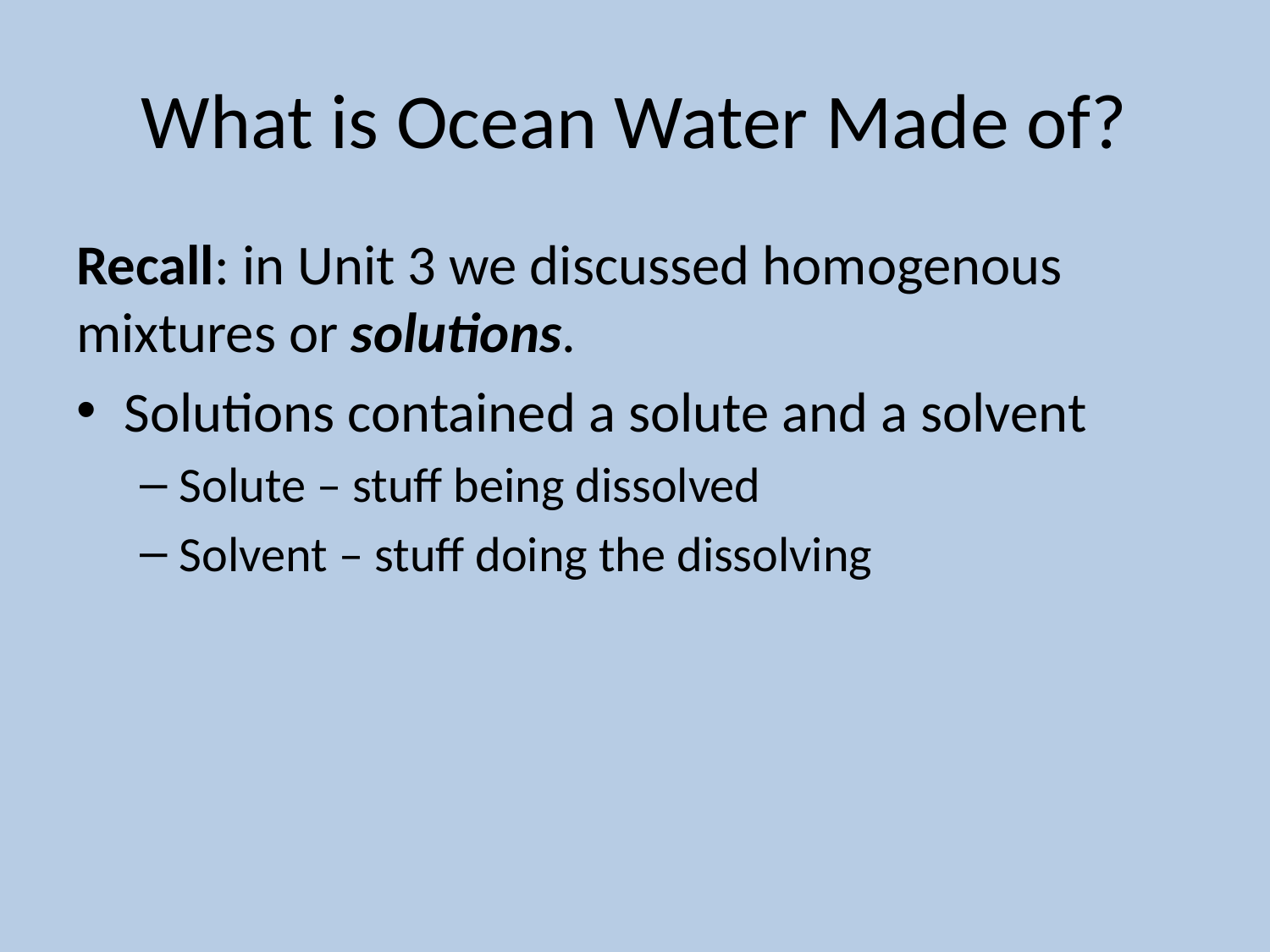

# What is Ocean Water Made of?
Recall: in Unit 3 we discussed homogenous mixtures or solutions.
Solutions contained a solute and a solvent
Solute – stuff being dissolved
Solvent – stuff doing the dissolving